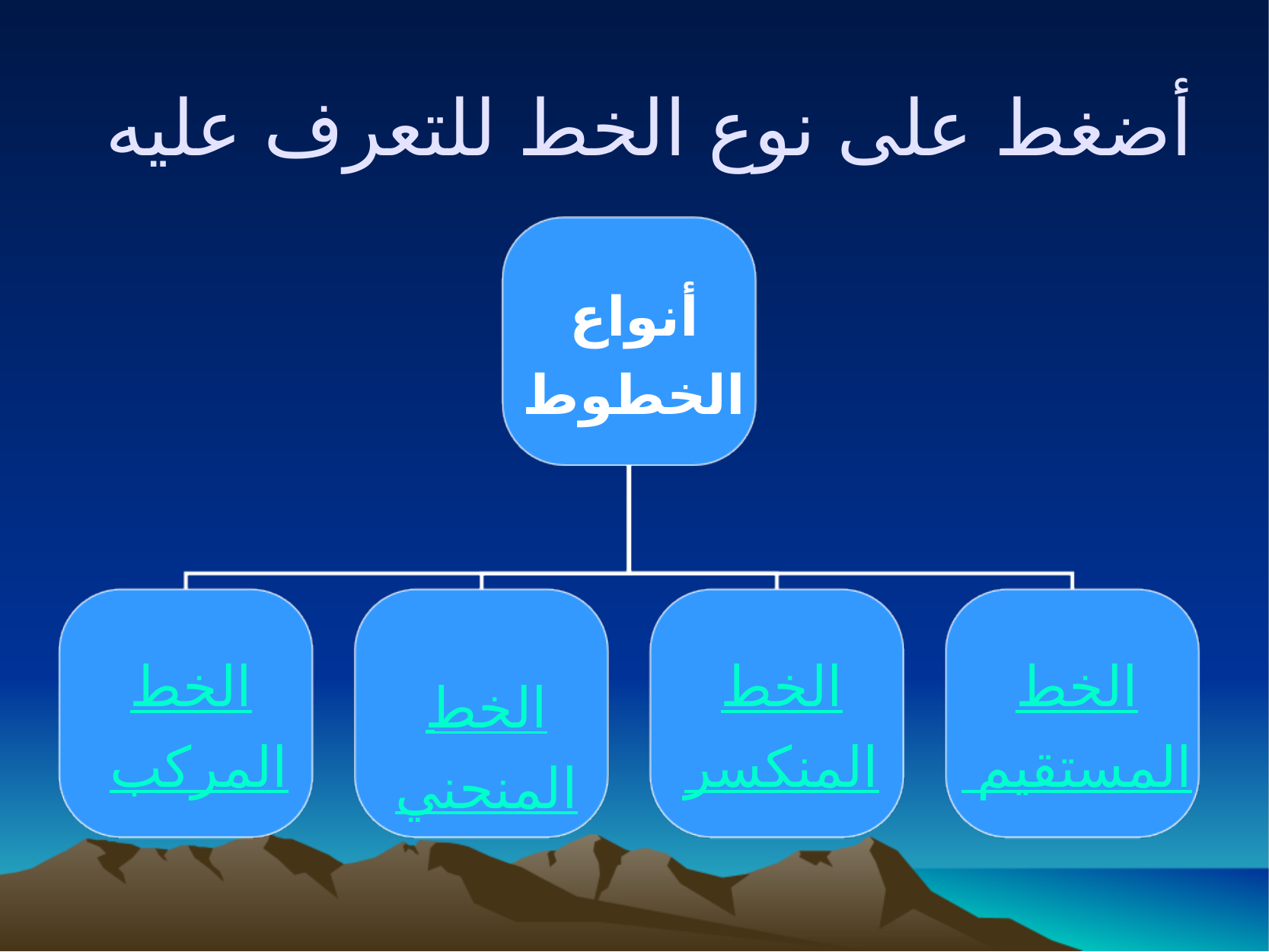

# أضغط على نوع الخط للتعرف عليه

أنواع الخطوط
الخط المركب

الخط المنحني
الخط المنكسر
الخط المستقيم